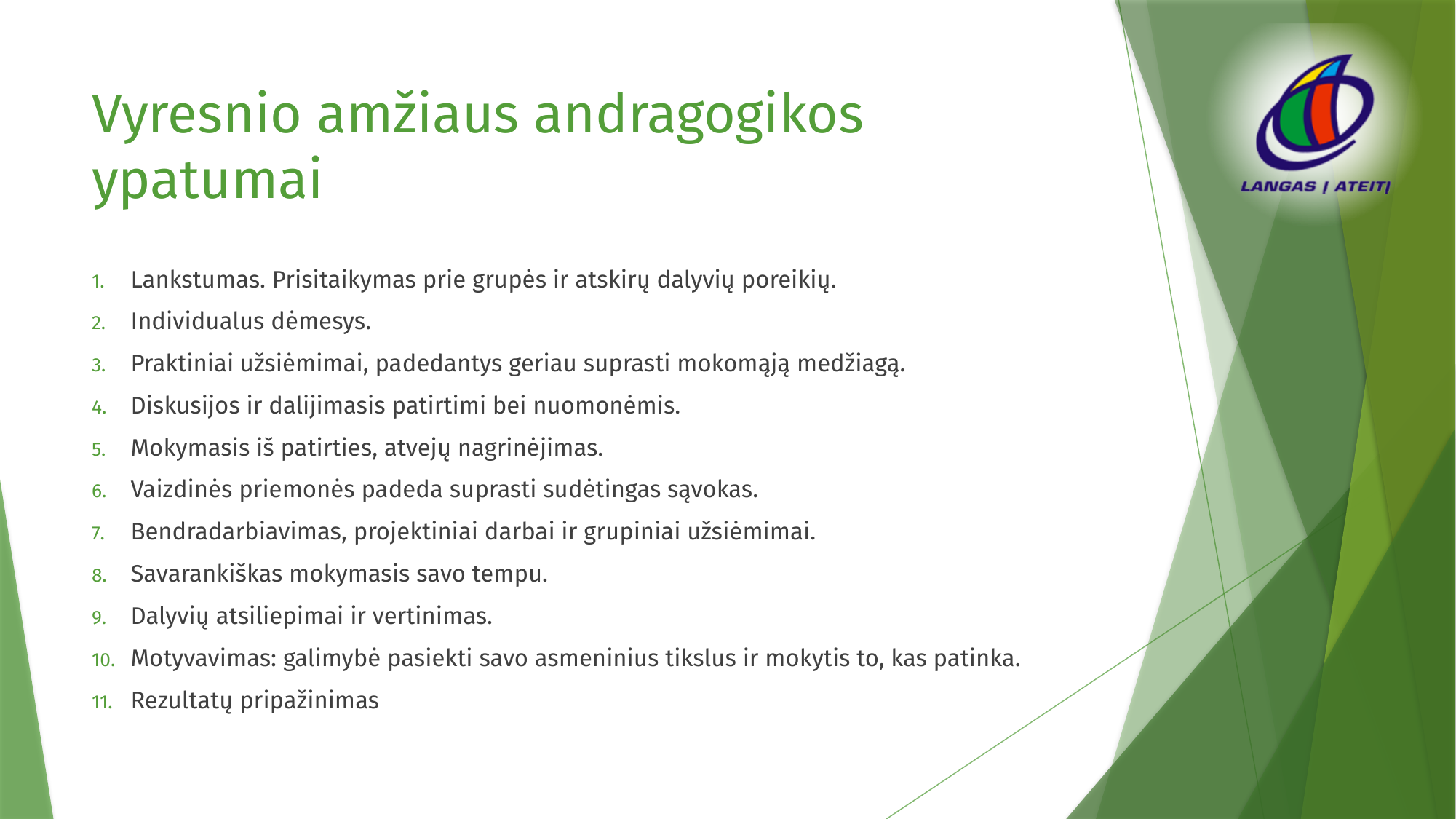

# Vyresnio amžiaus andragogikos ypatumai
Lankstumas. Prisitaikymas prie grupės ir atskirų dalyvių poreikių.
Individualus dėmesys.
Praktiniai užsiėmimai, padedantys geriau suprasti mokomąją medžiagą.
Diskusijos ir dalijimasis patirtimi bei nuomonėmis.
Mokymasis iš patirties, atvejų nagrinėjimas.
Vaizdinės priemonės padeda suprasti sudėtingas sąvokas.
Bendradarbiavimas, projektiniai darbai ir grupiniai užsiėmimai.
Savarankiškas mokymasis savo tempu.
Dalyvių atsiliepimai ir vertinimas.
Motyvavimas: galimybė pasiekti savo asmeninius tikslus ir mokytis to, kas patinka.
Rezultatų pripažinimas